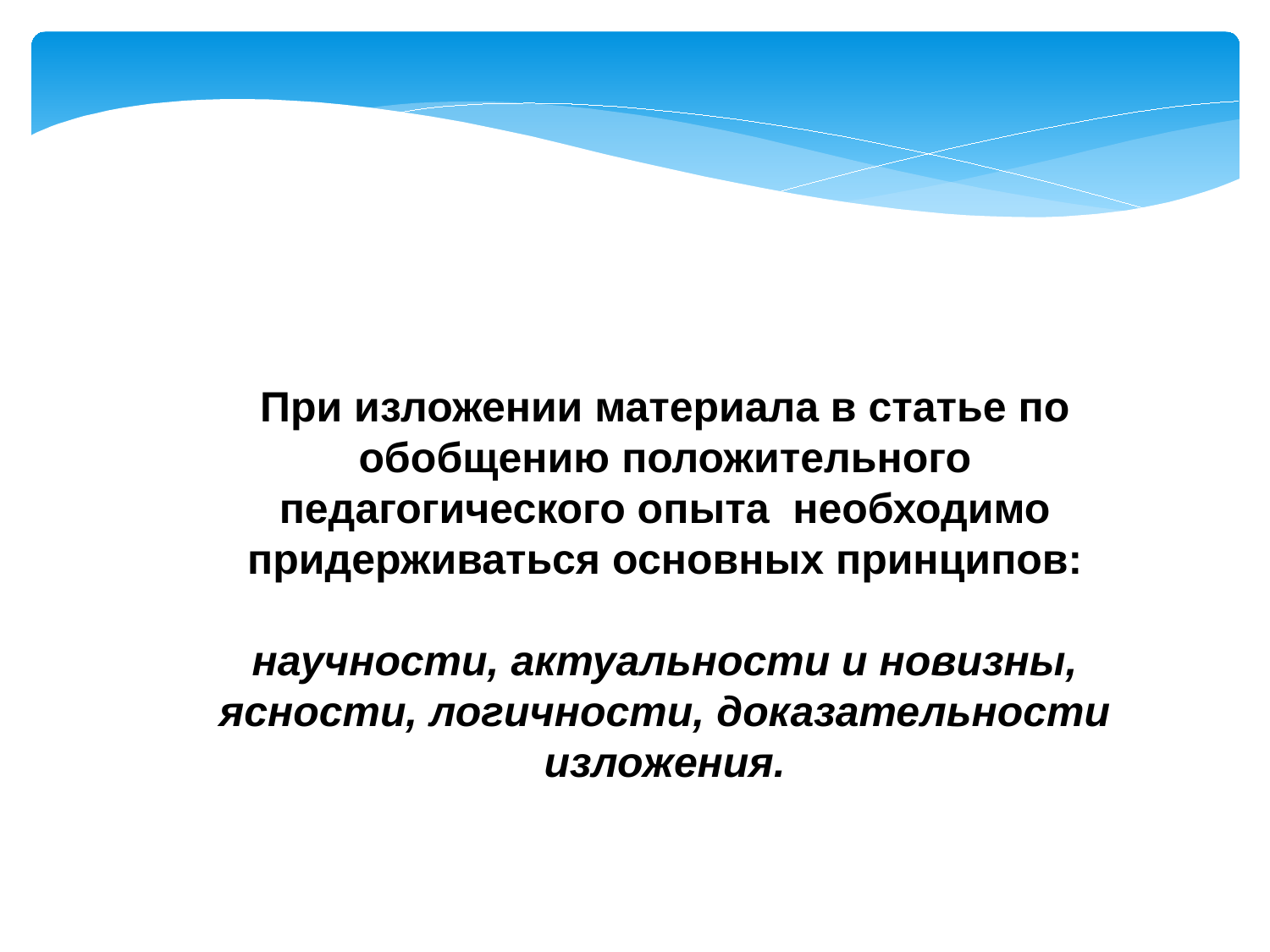

При изложении материала в статье по обобщению положительного педагогического опыта  необходимо придерживаться основных принципов:

научности, актуальности и новизны, ясности, логичности, доказательности изложения.